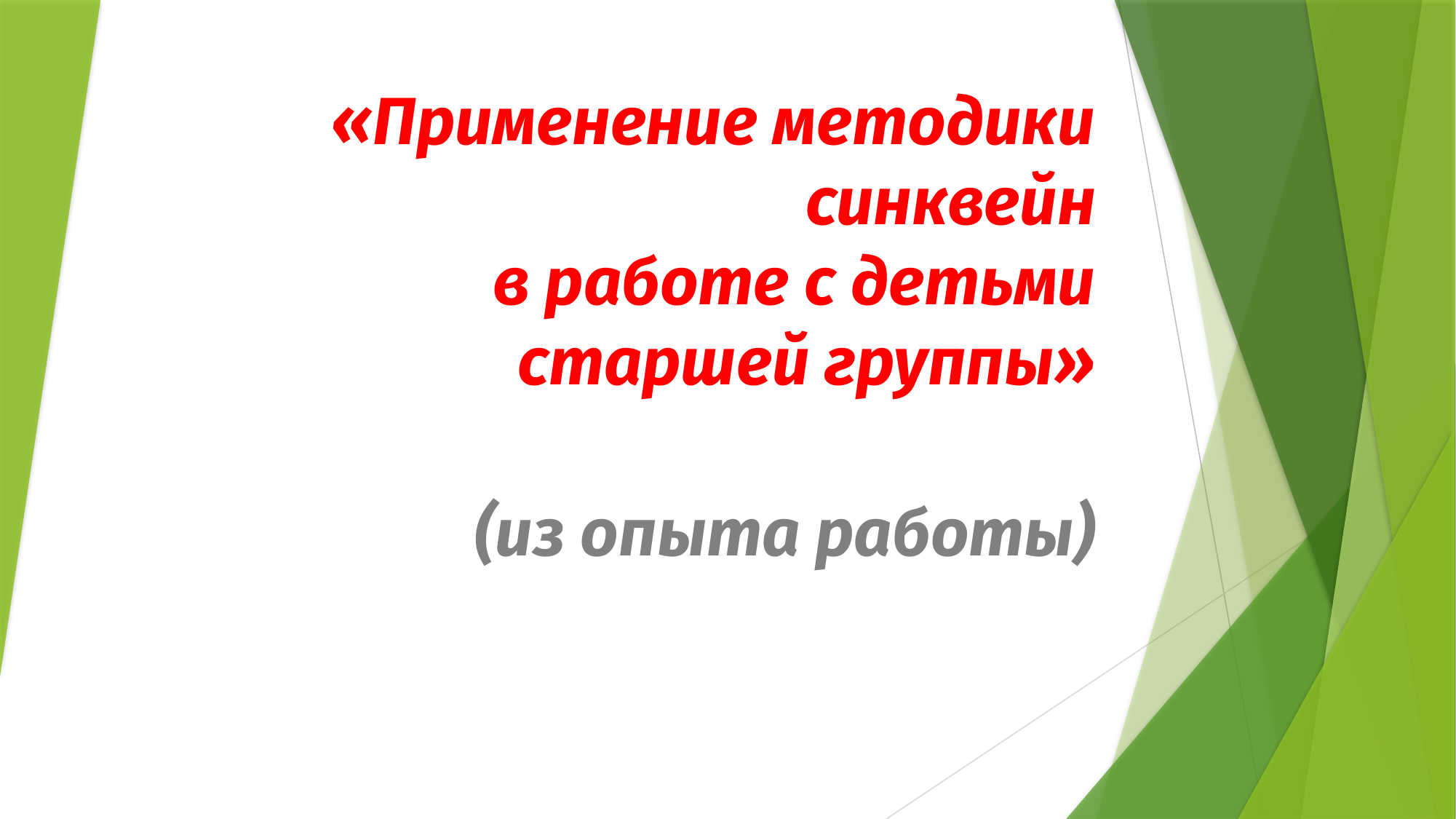

# «Применение методики синквейн в работе с детьми старшей группы»
(из опыта работы)